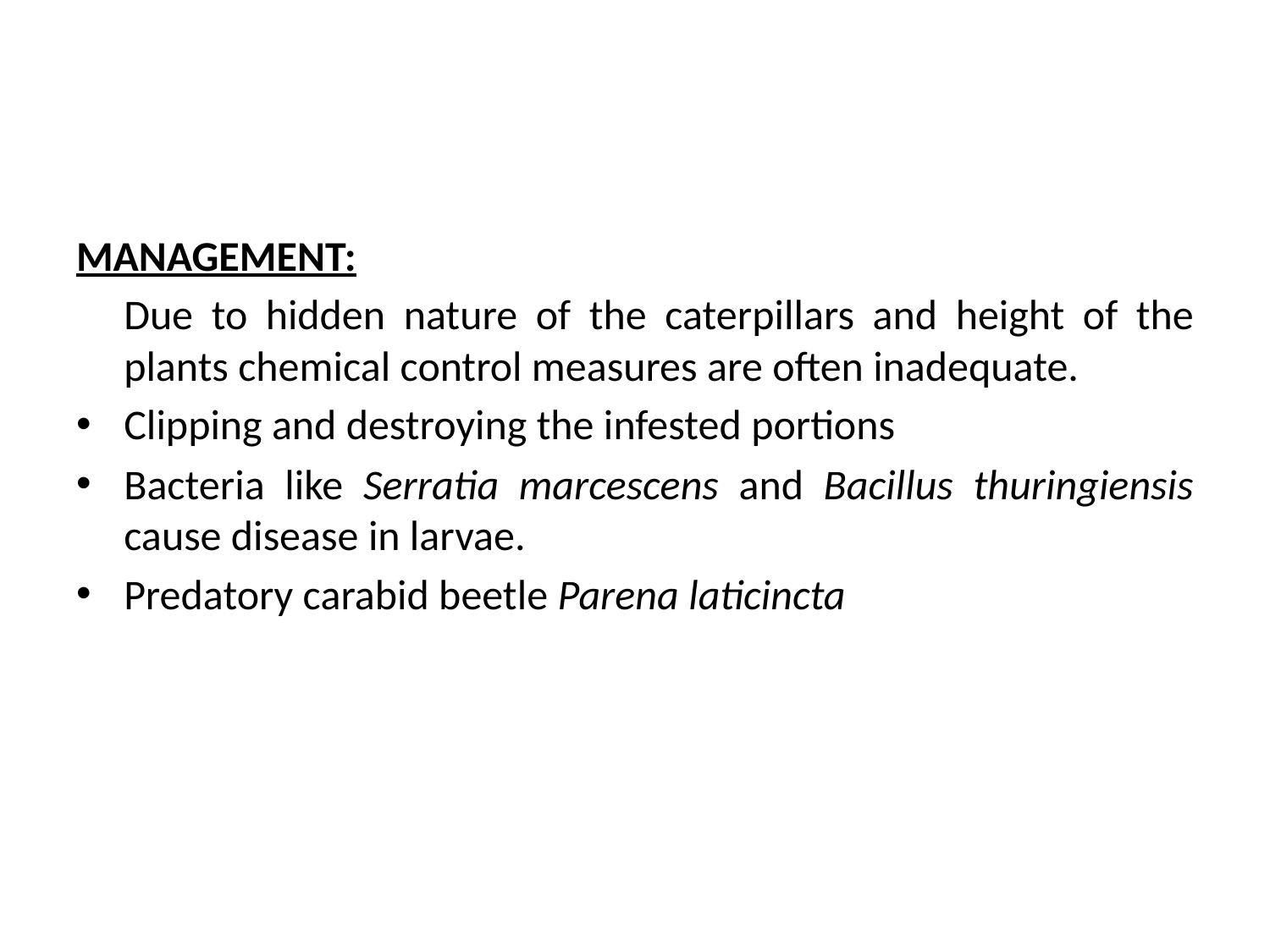

#
MANAGEMENT:
	Due to hidden nature of the caterpillars and height of the plants chemical control measures are often inadequate.
Clipping and destroying the infested portions
Bacteria like Serratia marcescens and Bacillus thuringiensis cause disease in larvae.
Predatory carabid beetle Parena laticincta